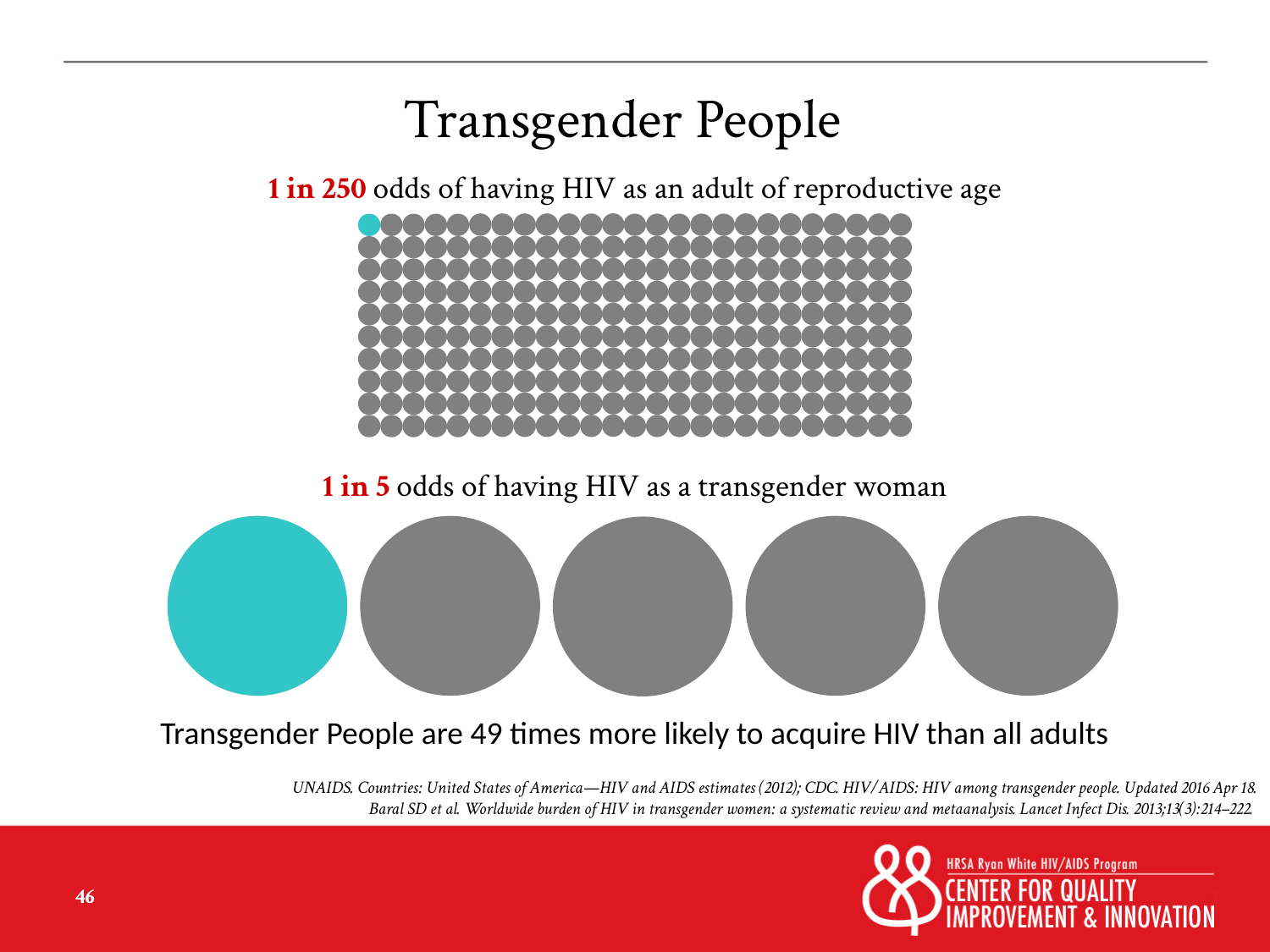

# Transgender People
1 in 250 odds of having HIV as an adult of reproductive age

1 in 5 odds of having HIV as a transgender woman

Transgender People are 49 times more likely to acquire HIV than all adults
UNAIDS. Countries: United States of America—HIV and AIDS estimates (2012); CDC. HIV/AIDS: HIV among transgender people. Updated 2016 Apr 18.
Baral SD et al. Worldwide burden of HIV in transgender women: a systematic review and metaanalysis. Lancet Infect Dis. 2013;13(3):214–222.